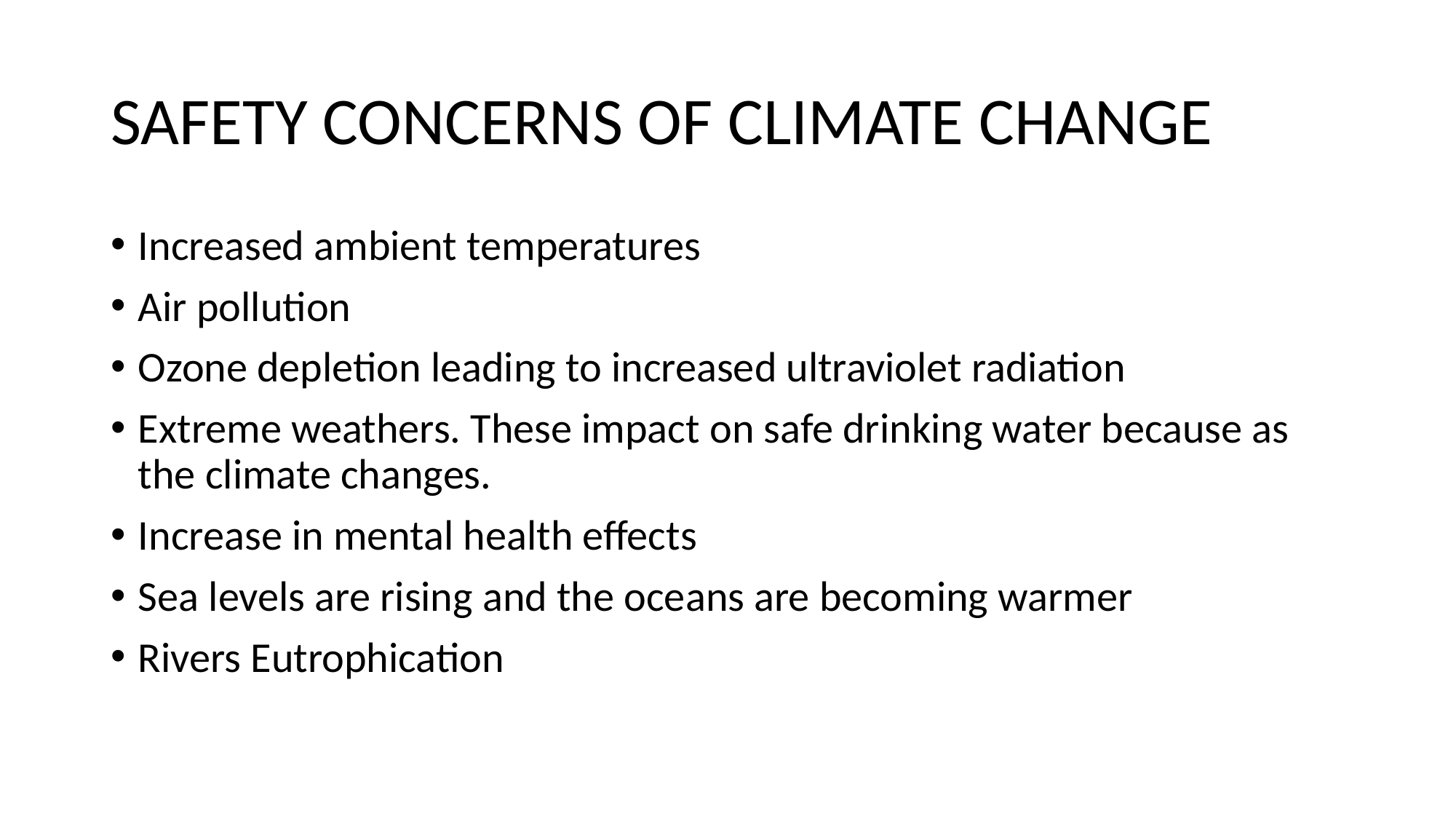

# SAFETY CONCERNS OF CLIMATE CHANGE
Increased ambient temperatures
Air pollution
Ozone depletion leading to increased ultraviolet radiation
Extreme weathers. These impact on safe drinking water because as the climate changes.
Increase in mental health effects
Sea levels are rising and the oceans are becoming warmer
Rivers Eutrophication